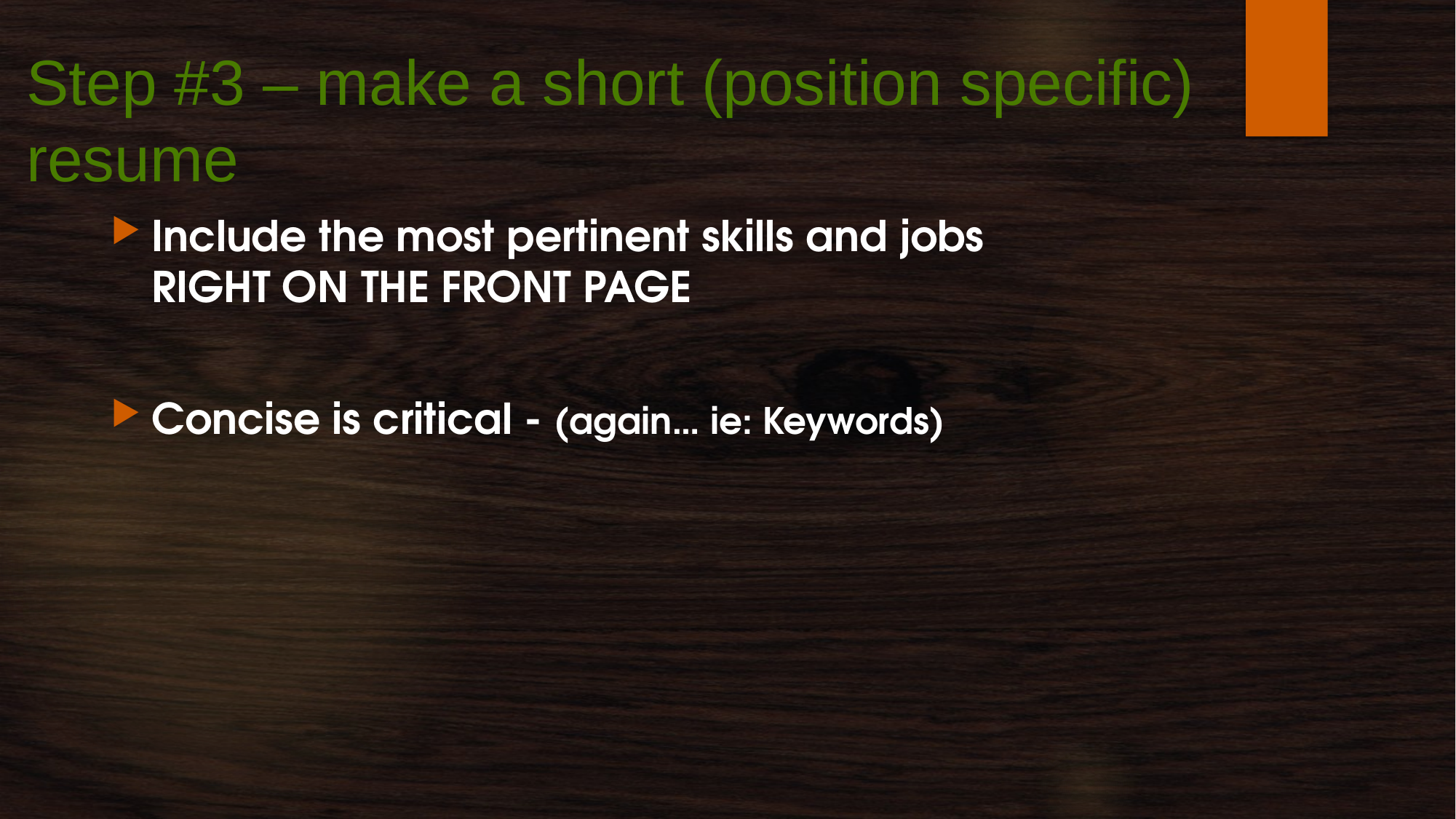

# Step #3 – make a short (position specific)     resume
Include the most pertinent skills and jobs RIGHT ON THE FRONT PAGE

Concise is critical - (again… ie: Keywords)